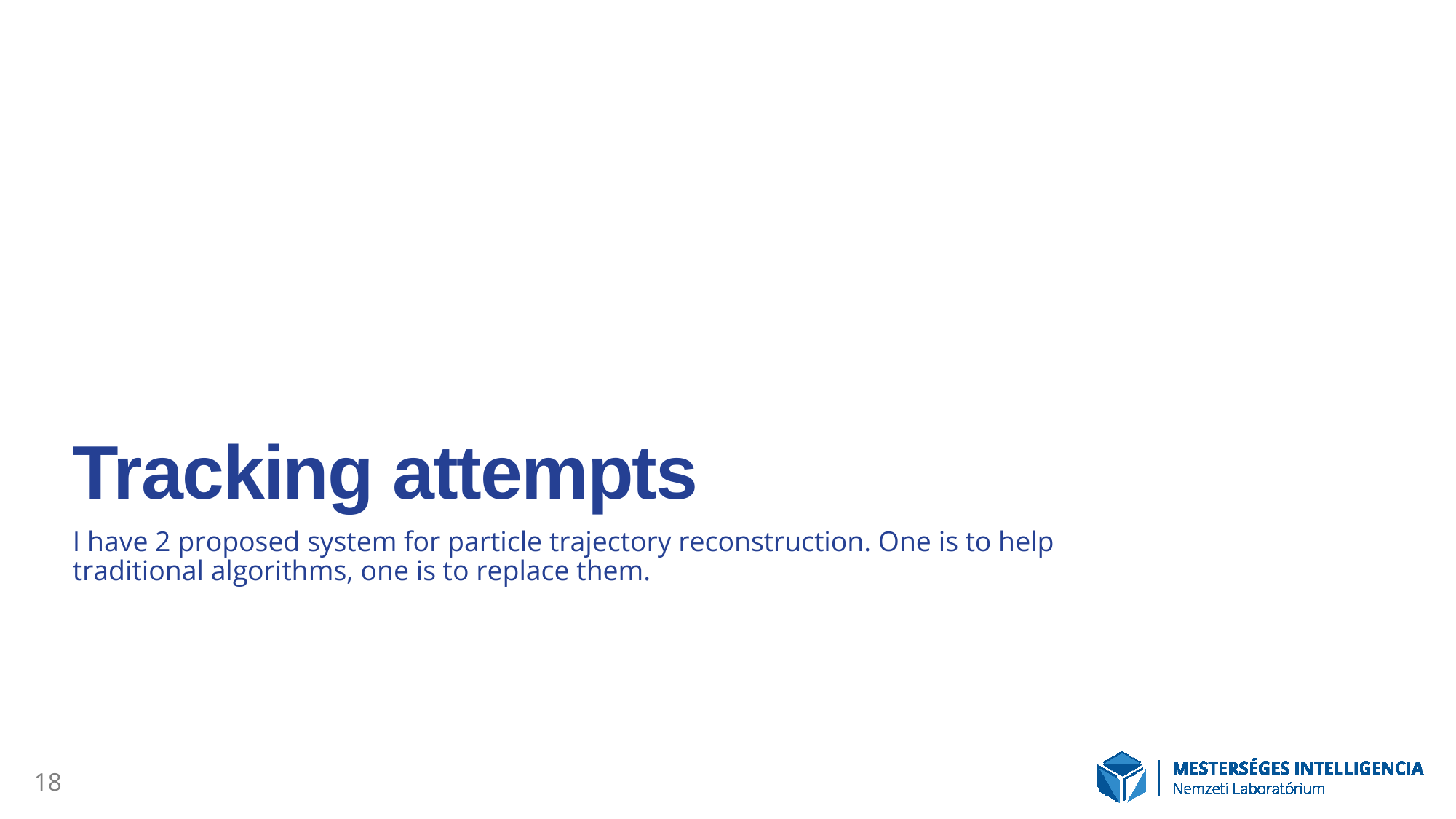

# Tracking attempts
I have 2 proposed system for particle trajectory reconstruction. One is to help traditional algorithms, one is to replace them.
18